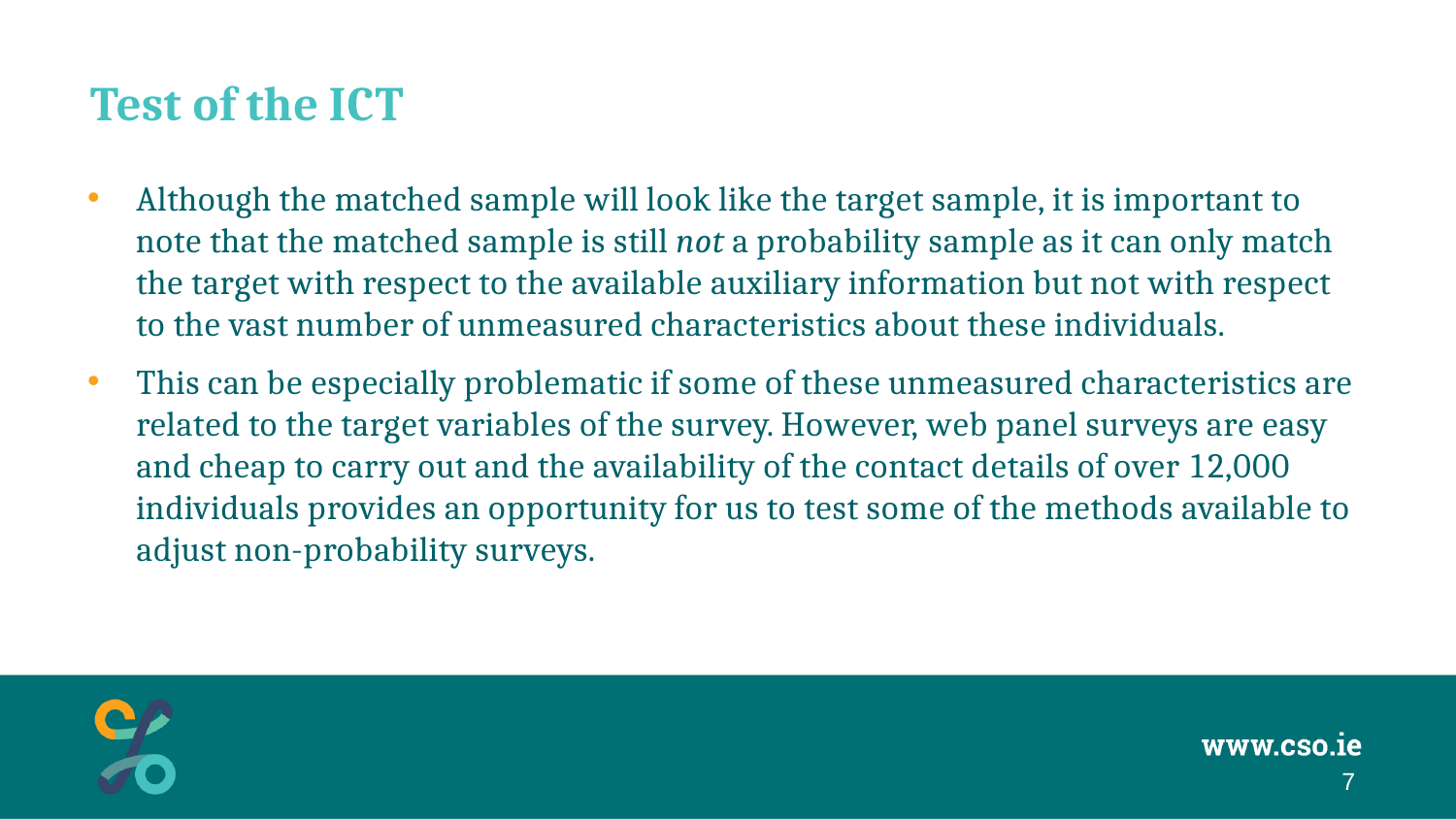

# Test of the ICT
Although the matched sample will look like the target sample, it is important to note that the matched sample is still not a probability sample as it can only match the target with respect to the available auxiliary information but not with respect to the vast number of unmeasured characteristics about these individuals.
This can be especially problematic if some of these unmeasured characteristics are related to the target variables of the survey. However, web panel surveys are easy and cheap to carry out and the availability of the contact details of over 12,000 individuals provides an opportunity for us to test some of the methods available to adjust non-probability surveys.

7